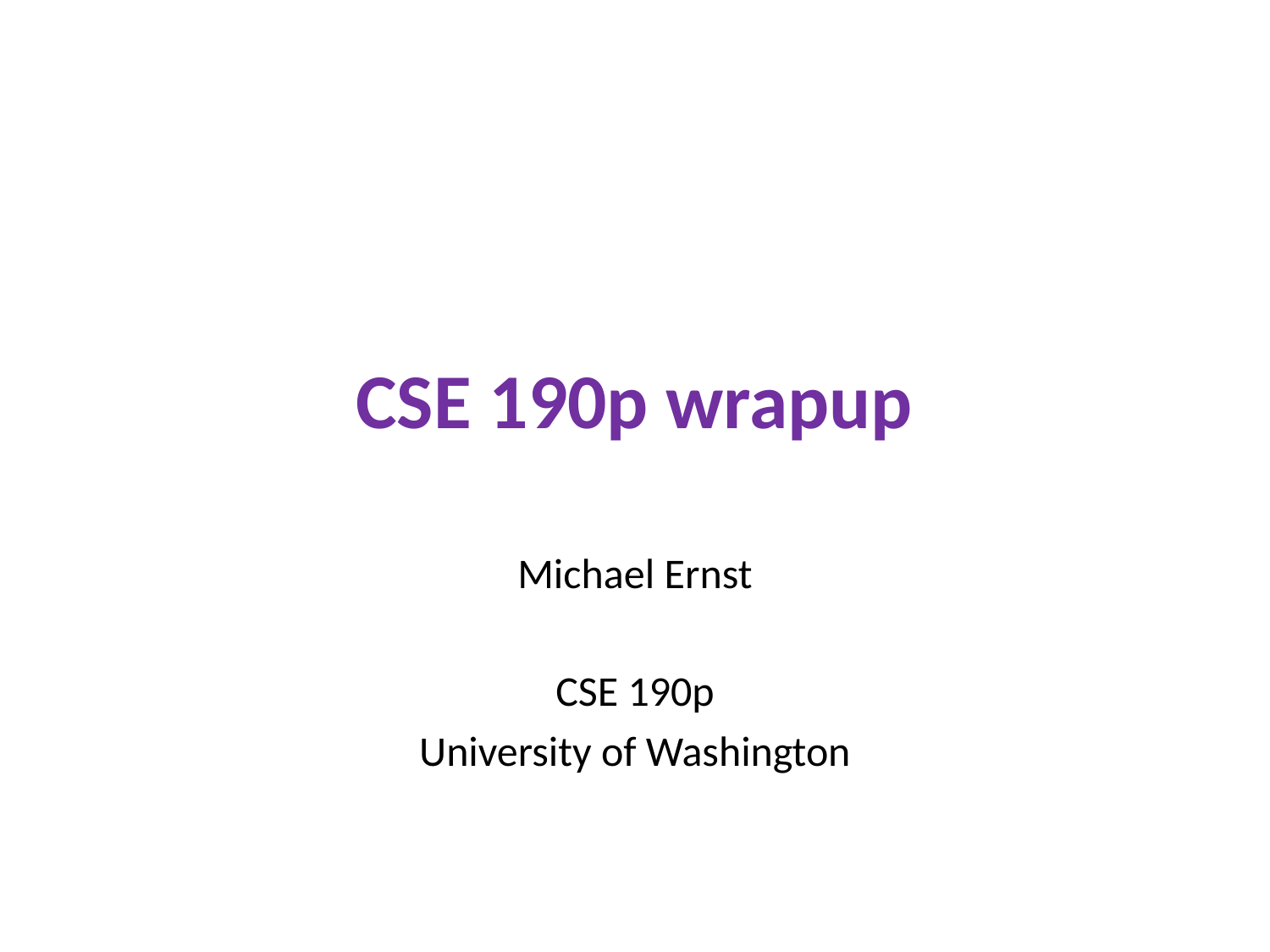

# CSE 190p wrapup
Michael Ernst

CSE 190p
University of Washington